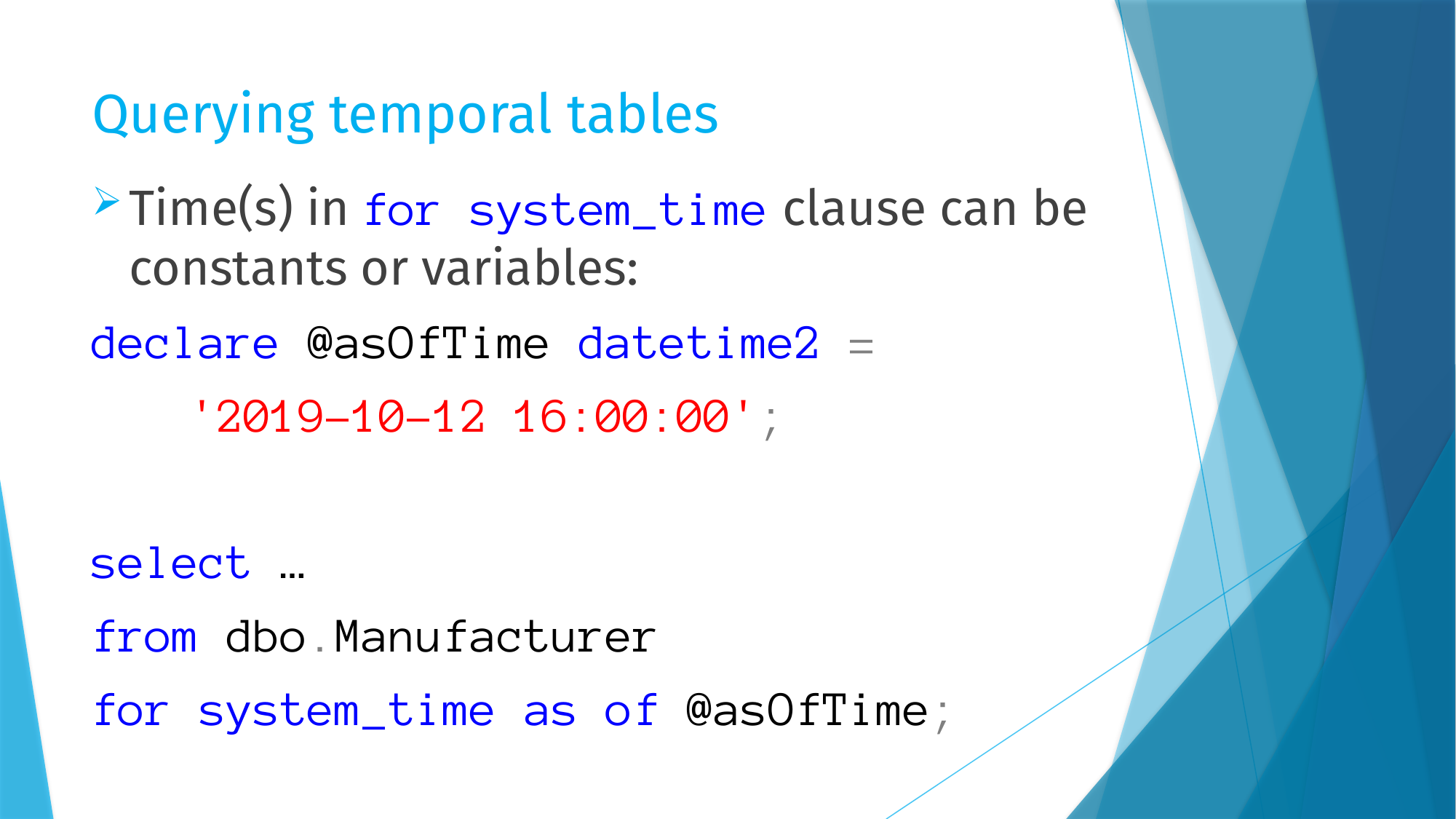

# Querying temporal tables
Time(s) in for system_time clause can be constants or variables:
declare @asOfTime datetime2 =
	'2019-10-12 16:00:00';

select …
from dbo.Manufacturer
for system_time as of @asOfTime;